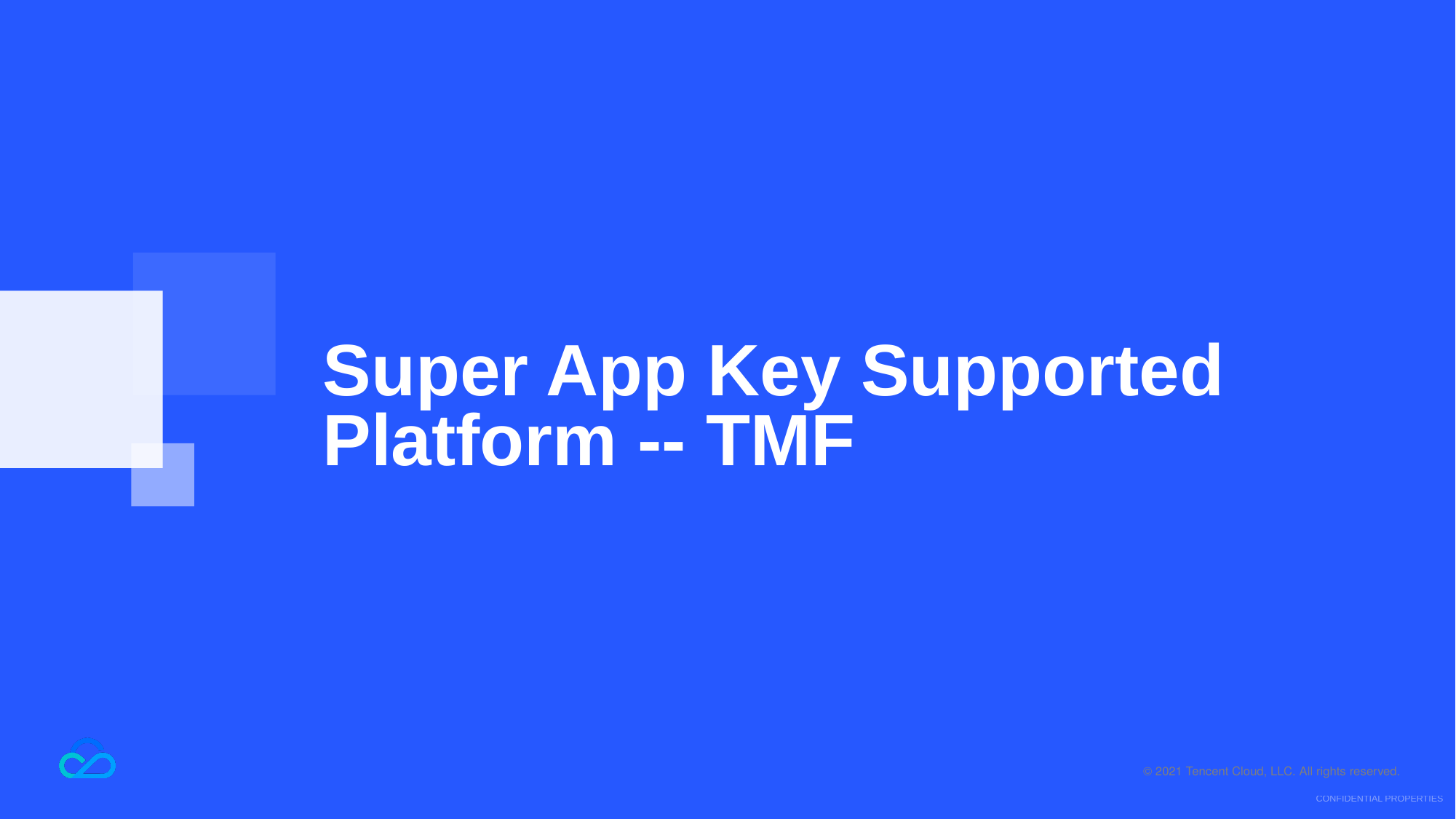

Super App Key Supported Platform -- TMF

CONFIDENTIAL PROPERTIES